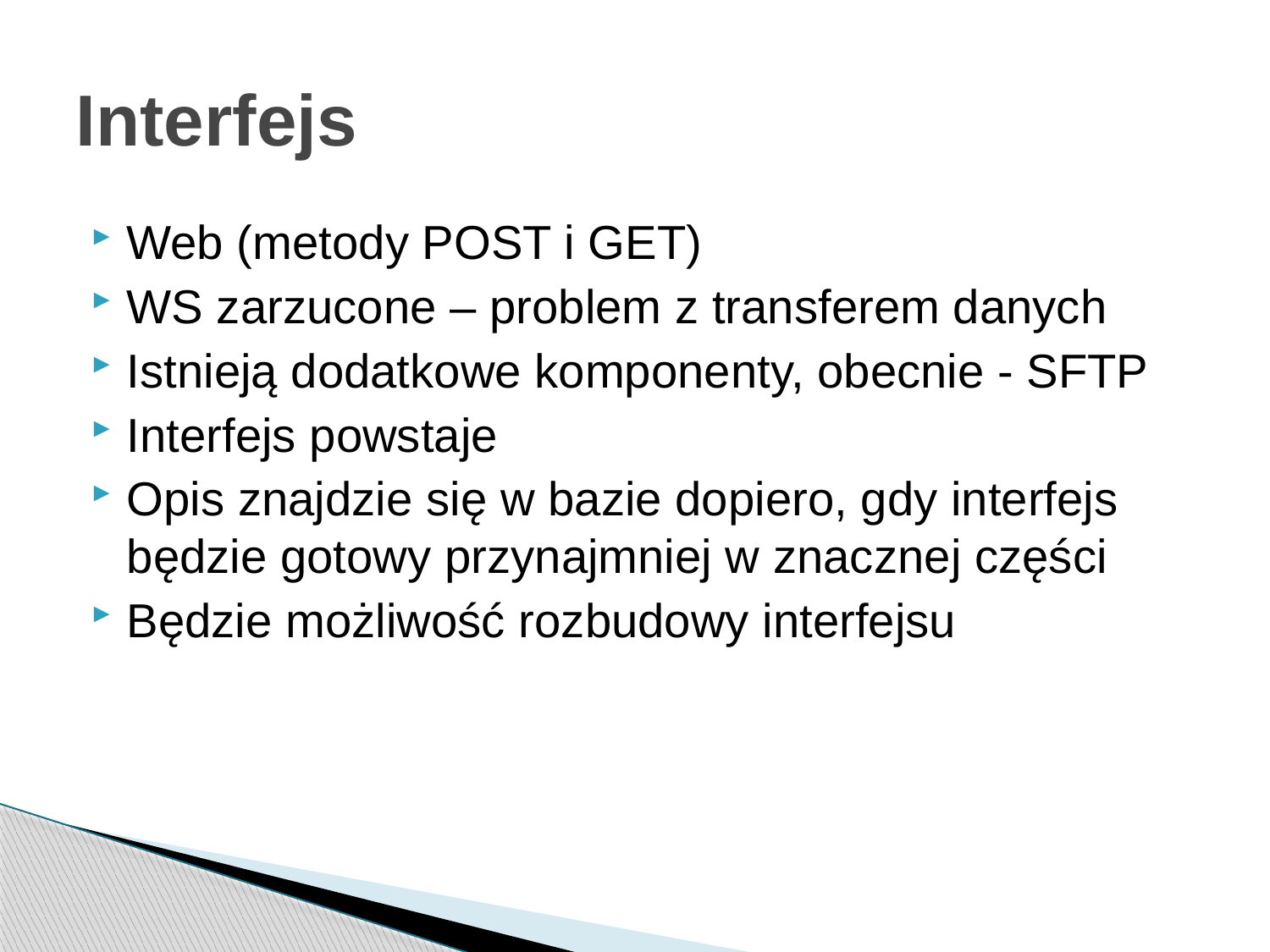

# Interfejs
Web (metody POST i GET)
WS zarzucone – problem z transferem danych
Istnieją dodatkowe komponenty, obecnie - SFTP
Interfejs powstaje
Opis znajdzie się w bazie dopiero, gdy interfejs będzie gotowy przynajmniej w znacznej części
Będzie możliwość rozbudowy interfejsu